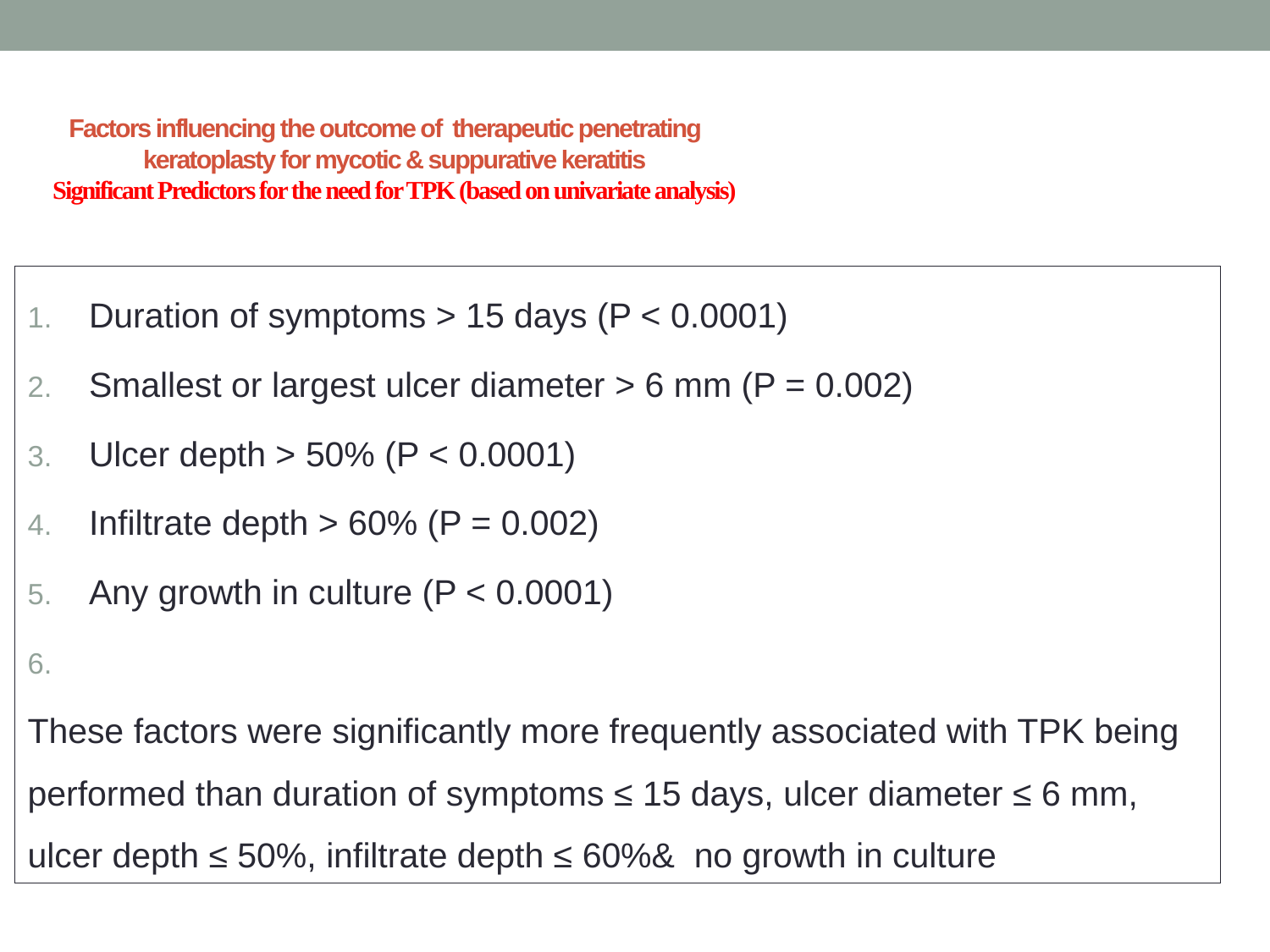

# Factors influencing the outcome of  therapeutic penetrating keratoplasty for mycotic & suppurative keratitis Significant Predictors for the need for TPK (based on univariate analysis)
Duration of symptoms > 15 days (P < 0.0001)
Smallest or largest ulcer diameter > 6 mm (P = 0.002)
Ulcer depth > 50% (P < 0.0001)
Infiltrate depth > 60% (P = 0.002)
Any growth in culture (P < 0.0001)

These factors were significantly more frequently associated with TPK being performed than duration of symptoms ≤ 15 days, ulcer diameter ≤ 6 mm, ulcer depth ≤ 50%, infiltrate depth ≤ 60%&  no growth in culture